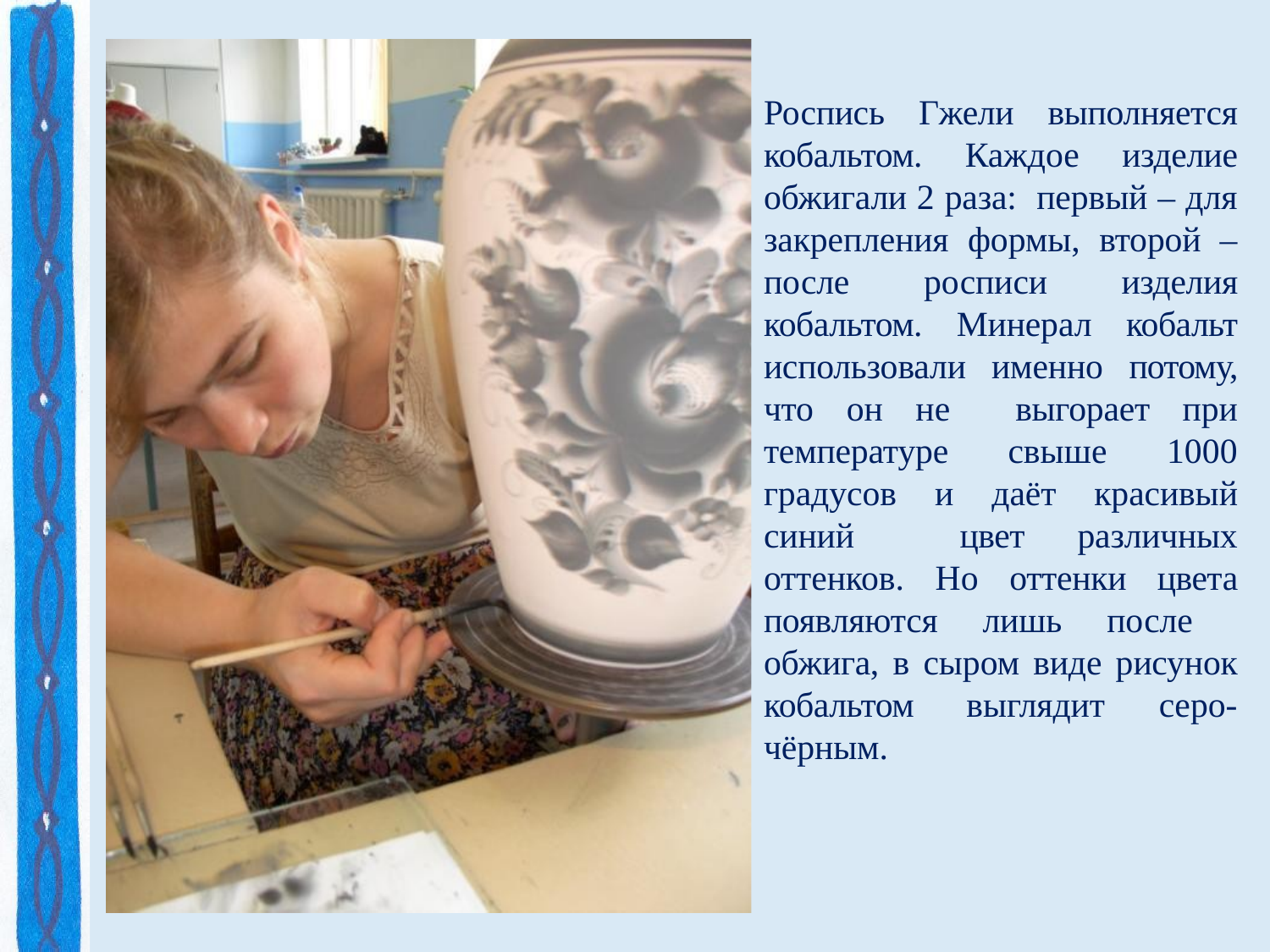

Роспись Гжели выполняется кобальтом. Каждое изделие обжигали 2 раза:  первый – для закрепления формы, второй – после росписи изделия кобальтом. Минерал кобальт использовали именно потому, что он не  выгорает при температуре свыше 1000 градусов и даёт красивый синий  цвет различных оттенков. Но оттенки цвета появляются лишь после  обжига, в сыром виде рисунок кобальтом выглядит серо-чёрным.